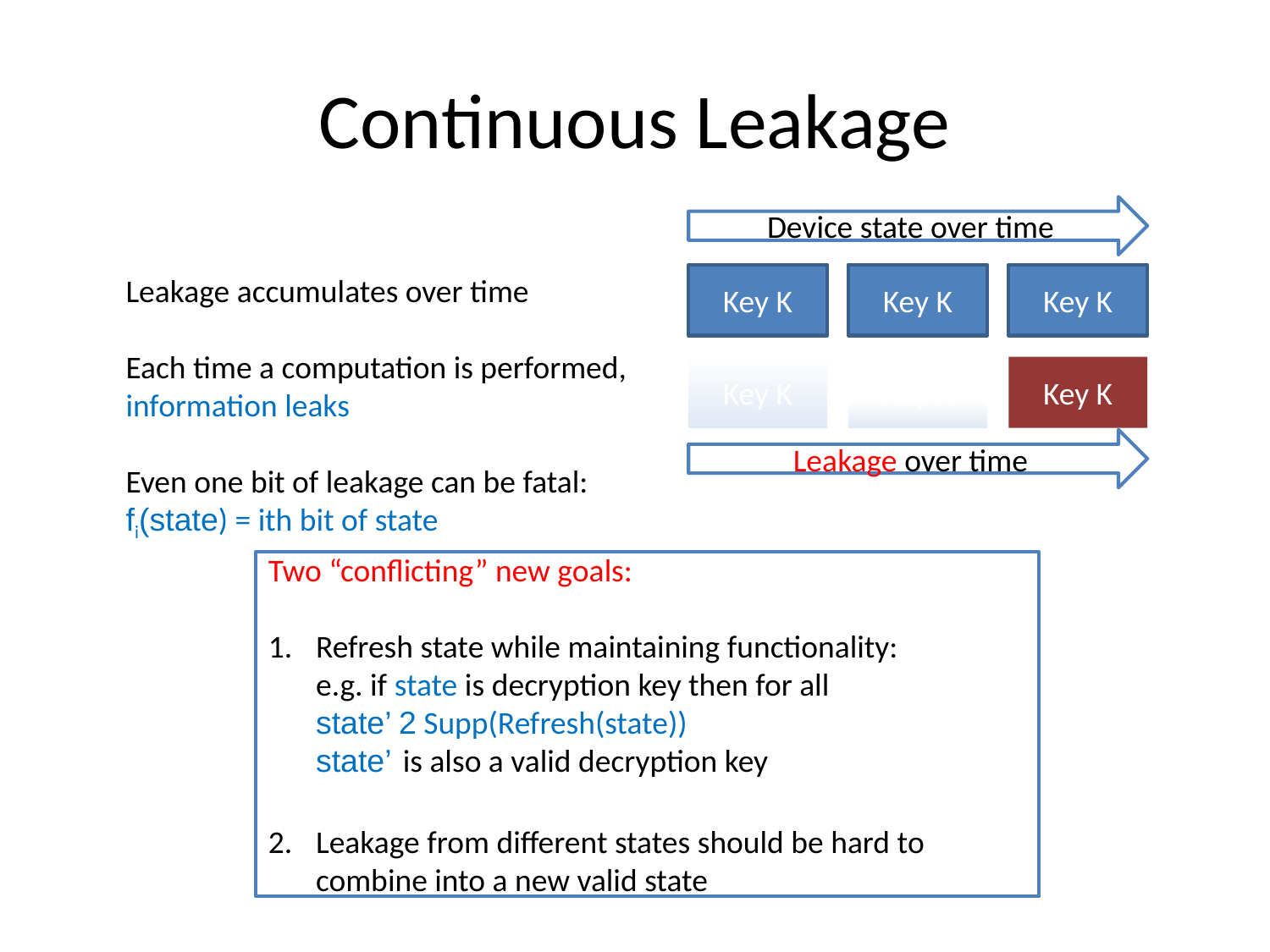

# Continuous Leakage
Device state over time
Leakage accumulates over time

Each time a computation is performed,
information leaks

Even one bit of leakage can be fatal:
fi(state) = ith bit of state

Key K
Key K
Key K
Key K
Key K
Key K
Leakage over time
Two “conflicting” new goals:
Refresh state while maintaining functionality:
e.g. if state is decryption key then for all
state’ 2 Supp(Refresh(state))
state’  is also a valid decryption key
Leakage from different states should be hard to
combine into a new valid state